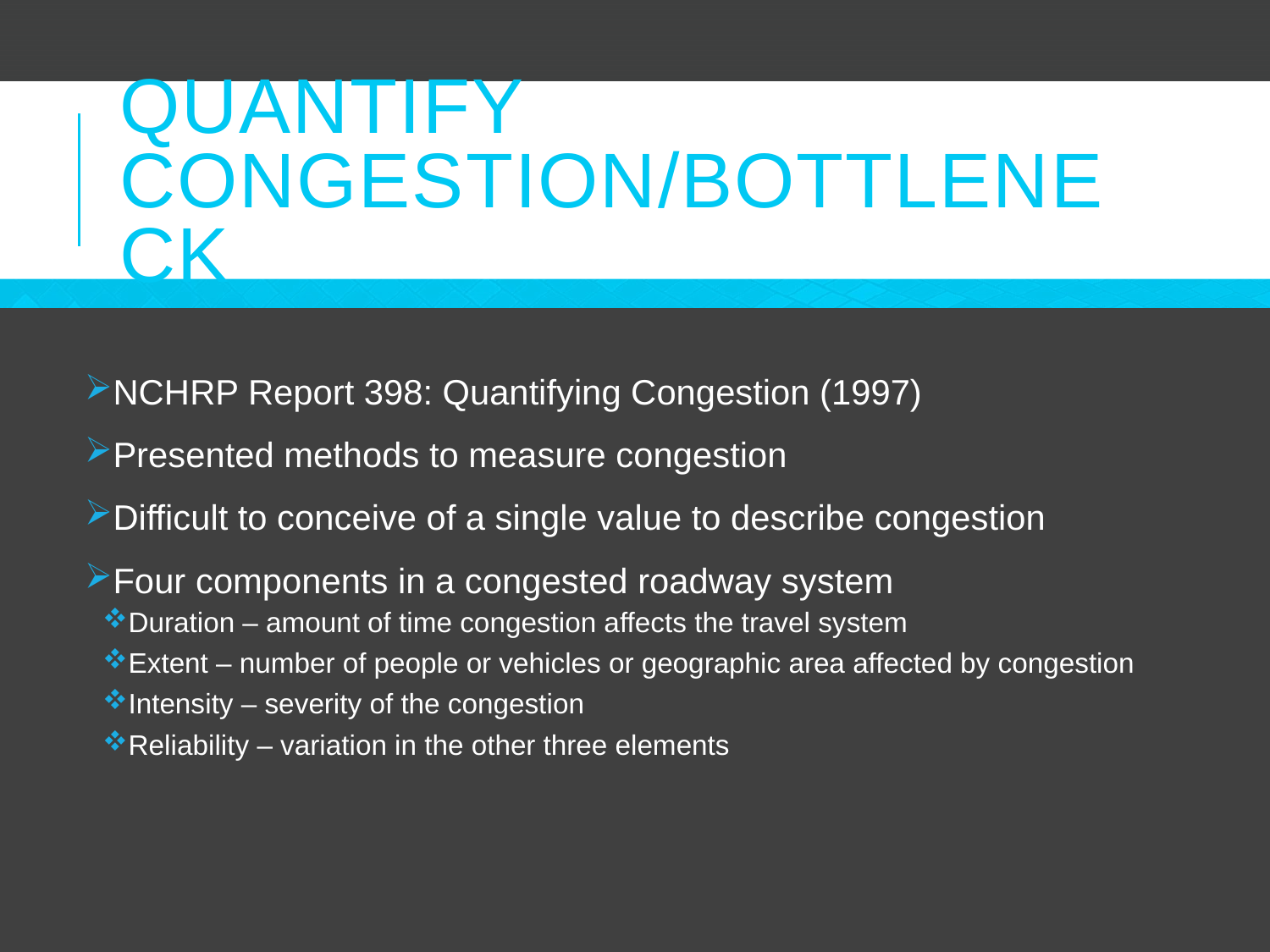

# Quantify Congestion/Bottleneck
NCHRP Report 398: Quantifying Congestion (1997)
Presented methods to measure congestion
Difficult to conceive of a single value to describe congestion
Four components in a congested roadway system
Duration – amount of time congestion affects the travel system
Extent – number of people or vehicles or geographic area affected by congestion
Intensity – severity of the congestion
Reliability – variation in the other three elements